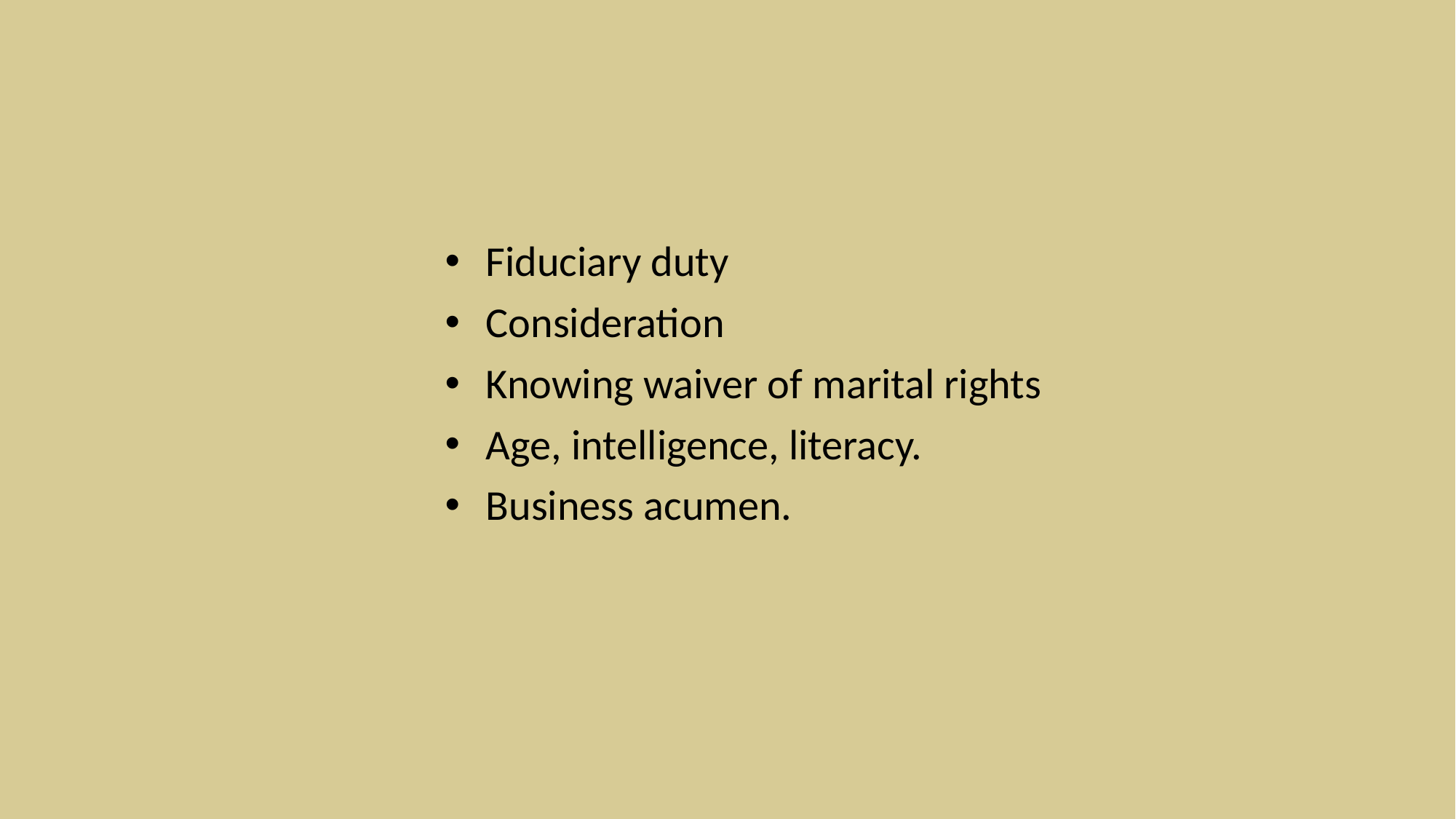

Fiduciary duty
Consideration
Knowing waiver of marital rights
Age, intelligence, literacy.
Business acumen.